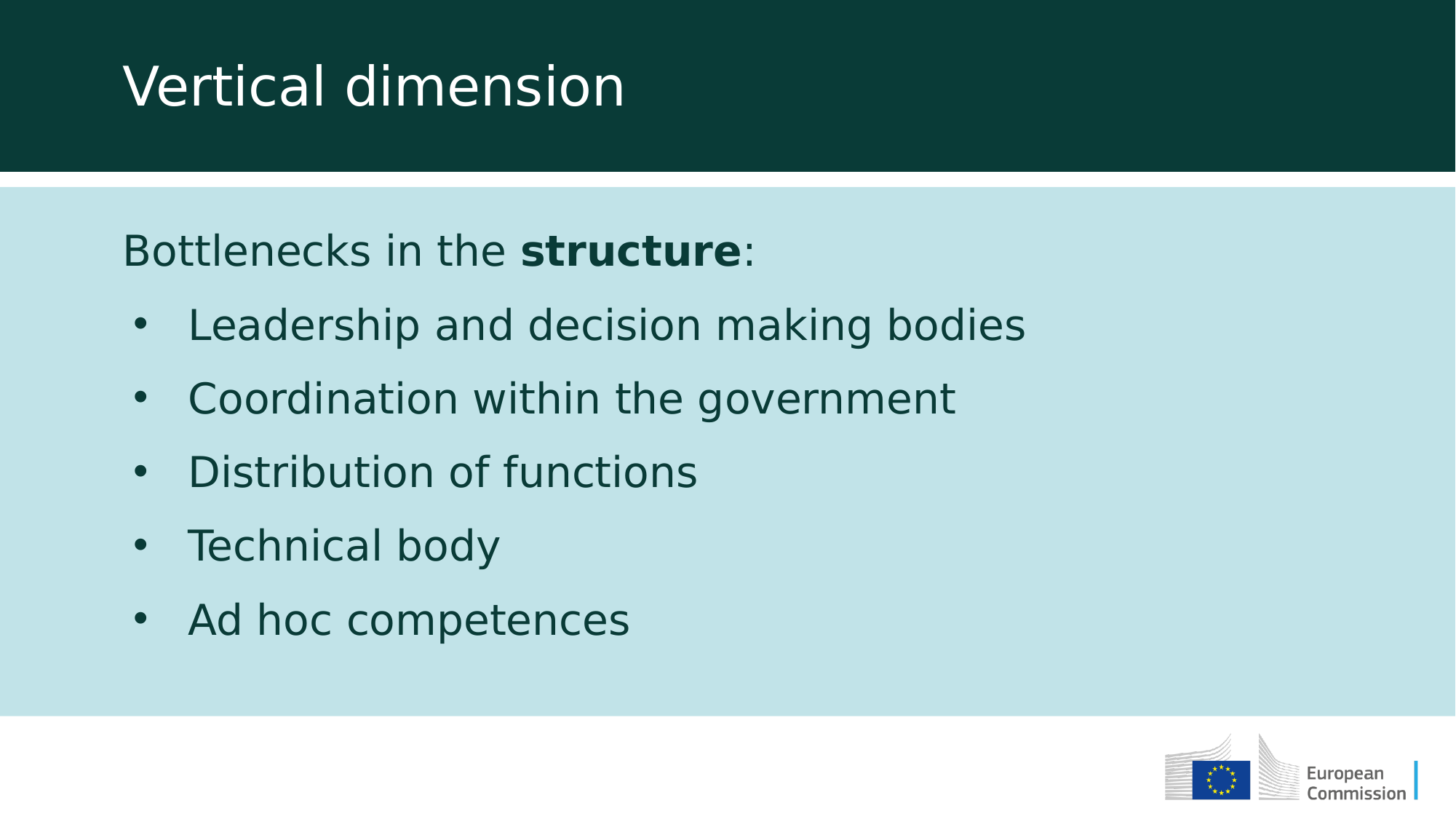

Vertical dimension
Bottlenecks in the structure:
Leadership and decision making bodies
Coordination within the government
Distribution of functions
Technical body
Ad hoc competences